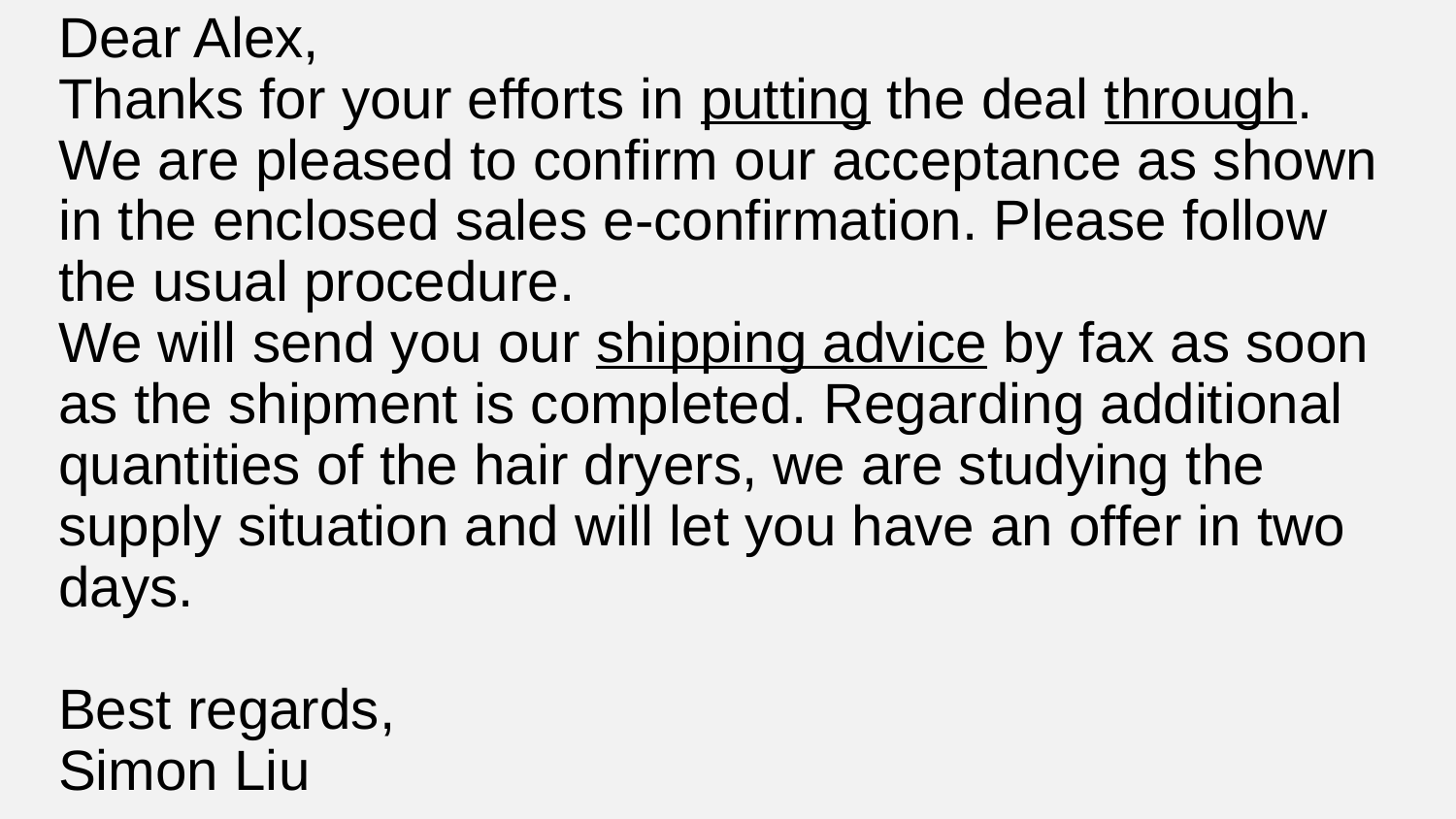

Dear Alex,
Thanks for your efforts in putting the deal through. We are pleased to confirm our acceptance as shown in the enclosed sales e-confirmation. Please follow the usual procedure.
We will send you our shipping advice by fax as soon as the shipment is completed. Regarding additional quantities of the hair dryers, we are studying the supply situation and will let you have an offer in two days.

Best regards,
Simon Liu